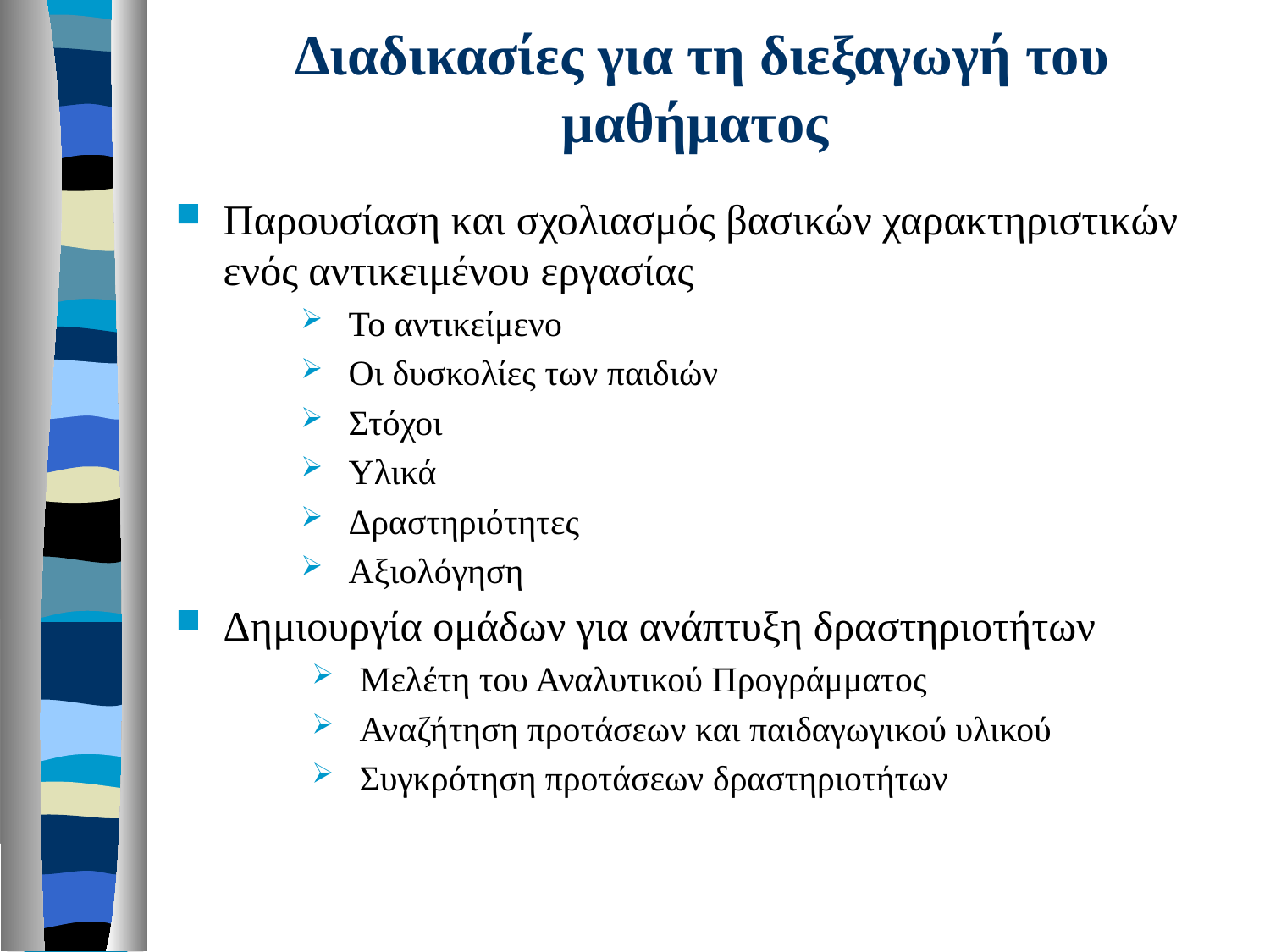

# Διαδικασίες για τη διεξαγωγή του μαθήματος
Παρουσίαση και σχολιασμός βασικών χαρακτηριστικών ενός αντικειμένου εργασίας
Το αντικείμενο
Οι δυσκολίες των παιδιών
Στόχοι
Υλικά
Δραστηριότητες
Αξιολόγηση
Δημιουργία ομάδων για ανάπτυξη δραστηριοτήτων
Μελέτη του Αναλυτικού Προγράμματος
Αναζήτηση προτάσεων και παιδαγωγικού υλικού
Συγκρότηση προτάσεων δραστηριοτήτων